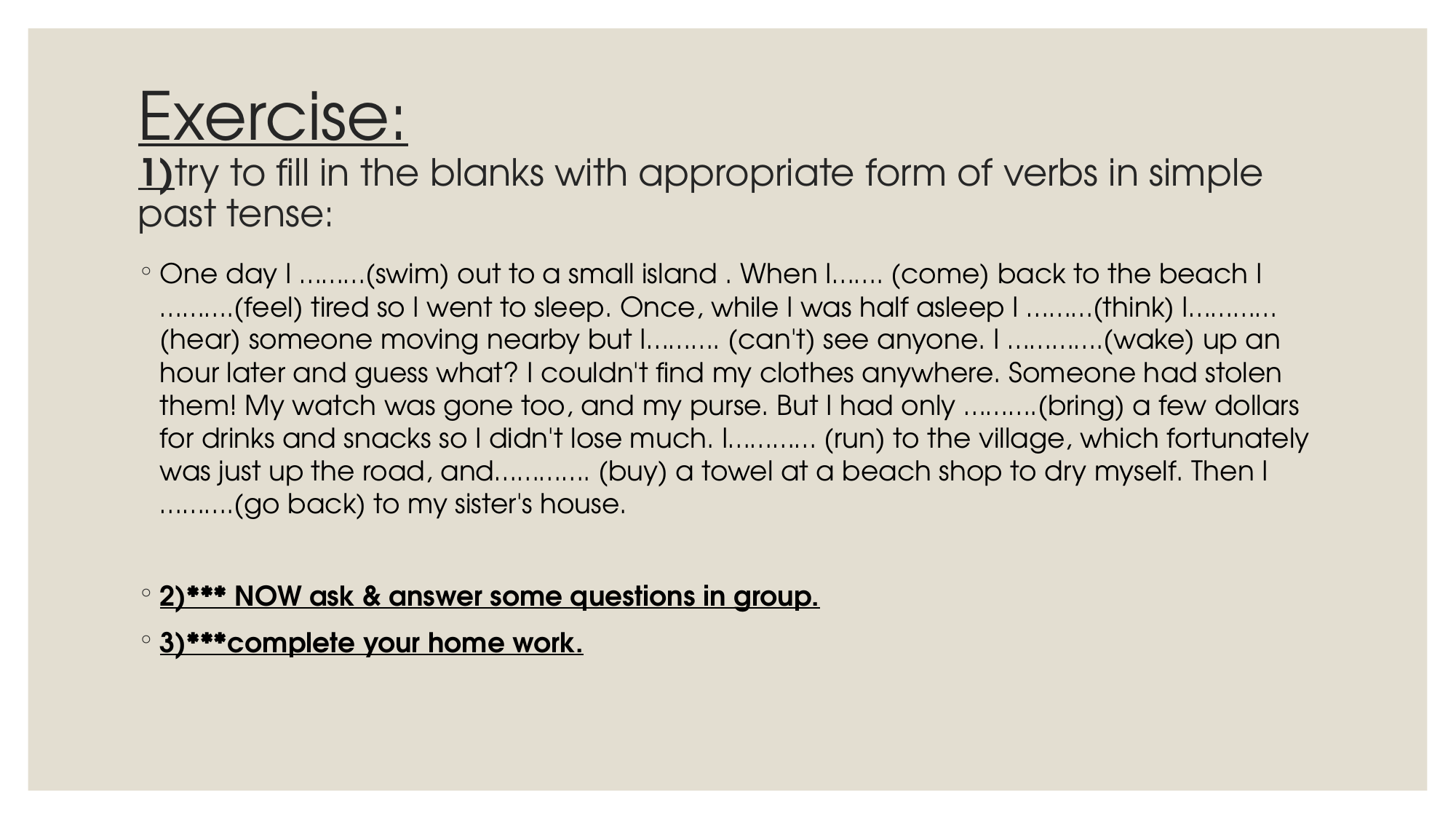

# Exercise: 1)try to fill in the blanks with appropriate form of verbs in simple past tense:
One day I ………(swim) out to a small island . When I……. (come) back to the beach I ……….(feel) tired so I went to sleep. Once, while I was half asleep I ………(think) I………… (hear) someone moving nearby but I………. (can't) see anyone. I ………….(wake) up an hour later and guess what? I couldn't find my clothes anywhere. Someone had stolen them! My watch was gone too, and my purse. But I had only ……….(bring) a few dollars for drinks and snacks so I didn't lose much. I………… (run) to the village, which fortunately was just up the road, and…………. (buy) a towel at a beach shop to dry myself. Then I ……….(go back) to my sister's house.

2)*** NOW ask & answer some questions in group.
3)***complete your home work.